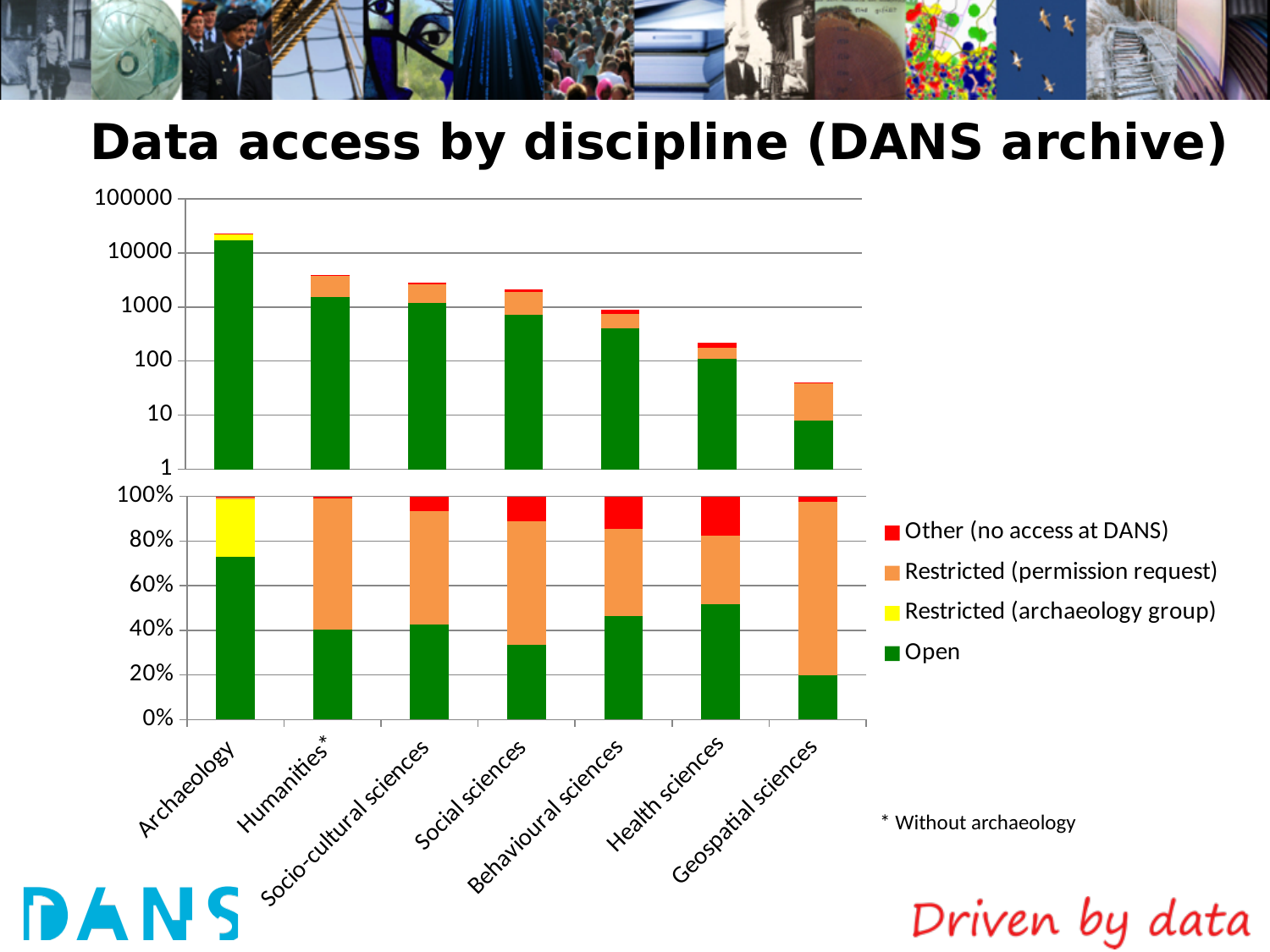

# Data access by discipline (DANS archive)

### Chart

| Category | Open | Restricted (archaeology group) | Restricted (permission request) | Other (no access at DANS) |
|---|---|---|---|---|
|     Archaeology  | 16832.0 | 5987.0 | 220.0 | 65.0 |
|     Humanities* | 1550.0 | 0.0 | 2274.0 | 38.0 |
|     Socio-cultural sciences  | 1200.0 | None | 1429.0 | 180.0 |
|     Social sciences  | 714.0 | None | 1180.0 | 235.0 |
|     Behavioural sciences  | 409.0 | None | 343.0 | 128.0 |
|     Health sciences | 112.0 | None | 66.0 | 38.0 |
|     Geospatial sciences  | 8.0 | None | 31.0 | 1.0 |

### Chart

| Category | Open | Restricted (archaeology group) | Restricted (permission request) | Other (no access at DANS) |
|---|---|---|---|---|
|     Archaeology  | 16832.0 | 5987.0 | 220.0 | 65.0 |
|     Humanities* | 1550.0 | 0.0 | 2274.0 | 38.0 |
|     Socio-cultural sciences  | 1200.0 | None | 1429.0 | 180.0 |
|     Social sciences  | 714.0 | None | 1180.0 | 235.0 |
|     Behavioural sciences  | 409.0 | None | 343.0 | 128.0 |
|     Health sciences | 112.0 | None | 66.0 | 38.0 |
|     Geospatial sciences  | 8.0 | None | 31.0 | 1.0 |
| \* Without archaeology |
| --- |